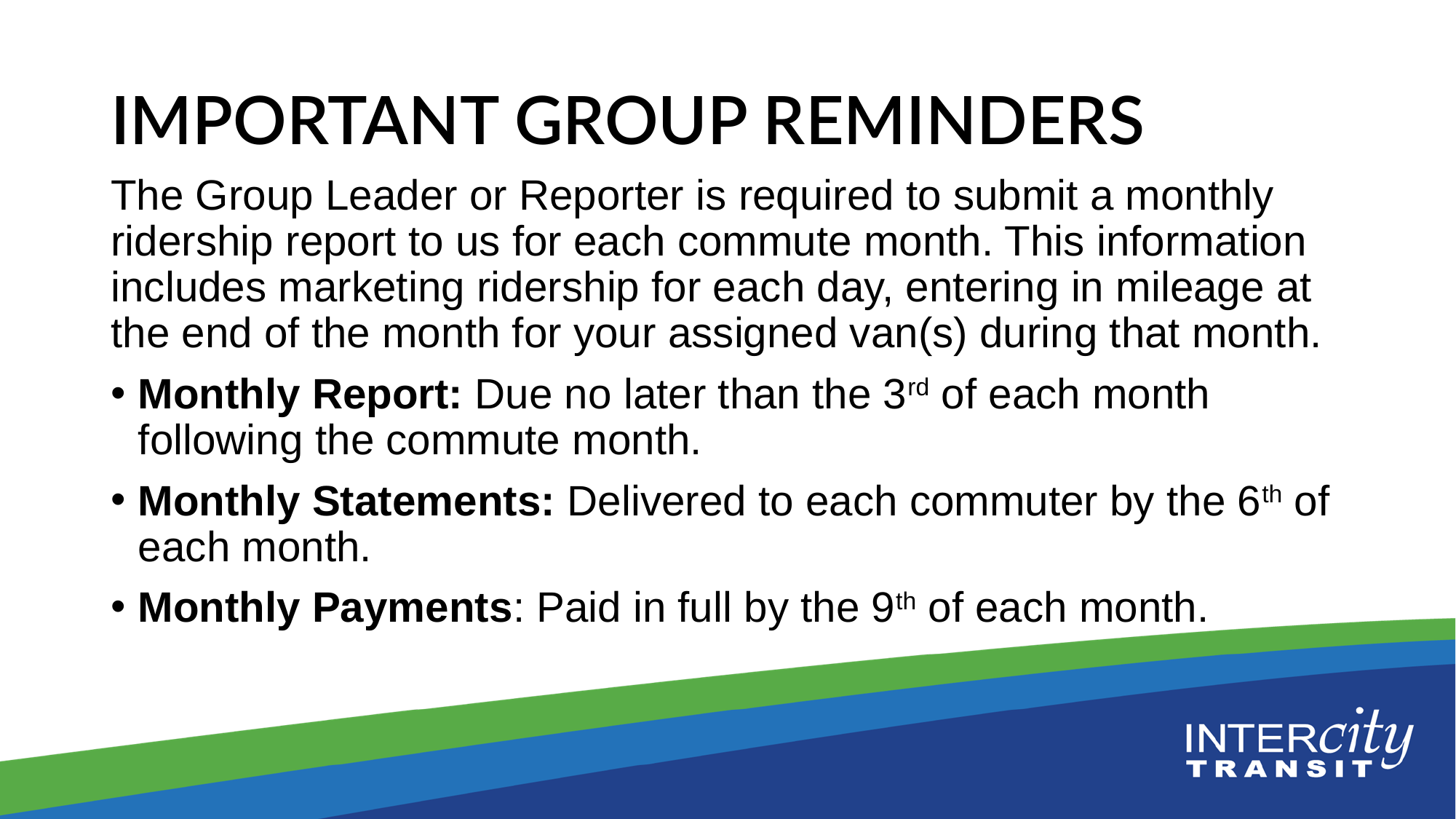

# Important group reminders
The Group Leader or Reporter is required to submit a monthly ridership report to us for each commute month. This information includes marketing ridership for each day, entering in mileage at the end of the month for your assigned van(s) during that month.
Monthly Report: Due no later than the 3rd of each month following the commute month.
Monthly Statements: Delivered to each commuter by the 6th of each month.
Monthly Payments: Paid in full by the 9th of each month.